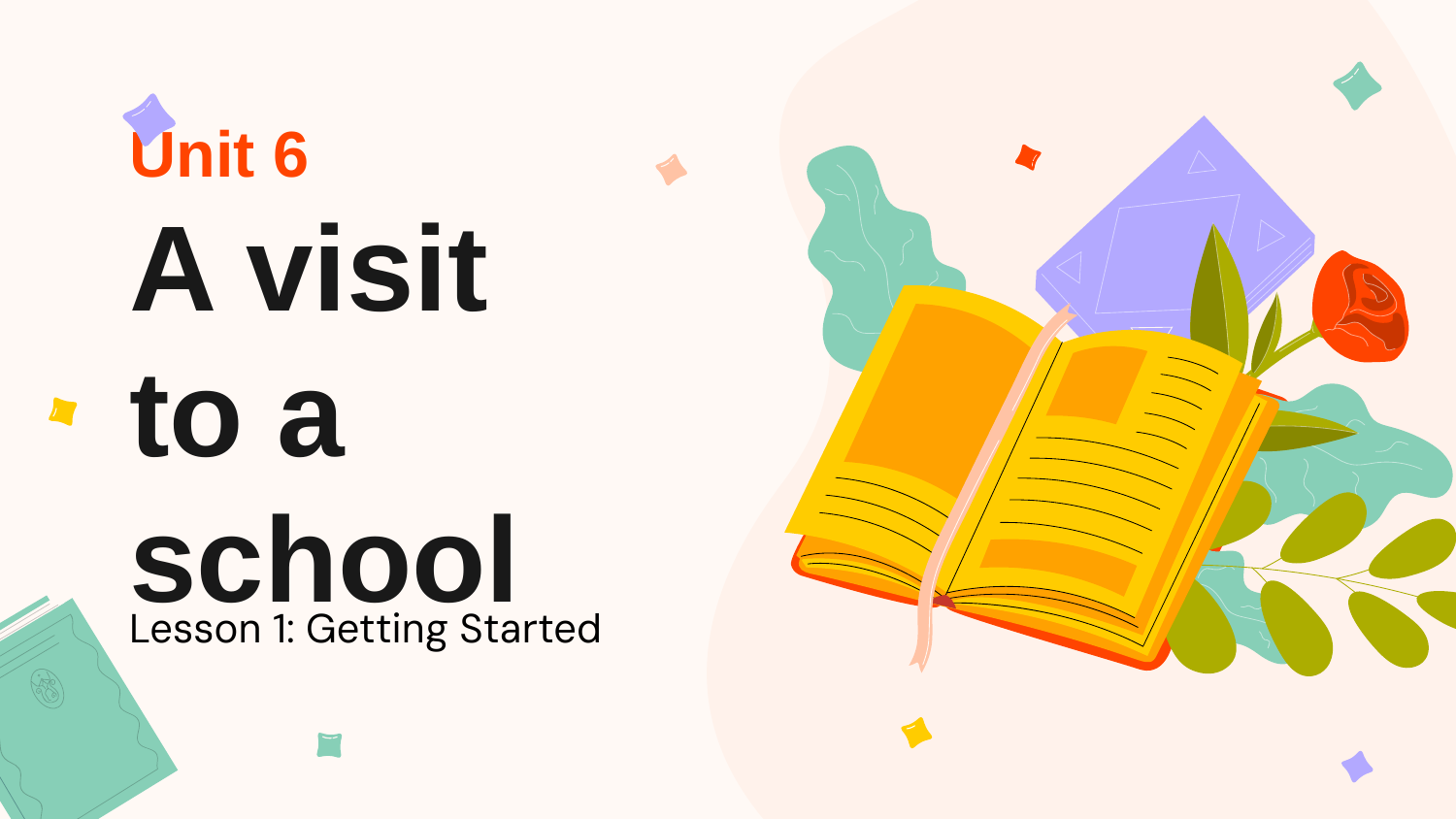

# Unit 6 A visit to a school
Lesson 1: Getting Started